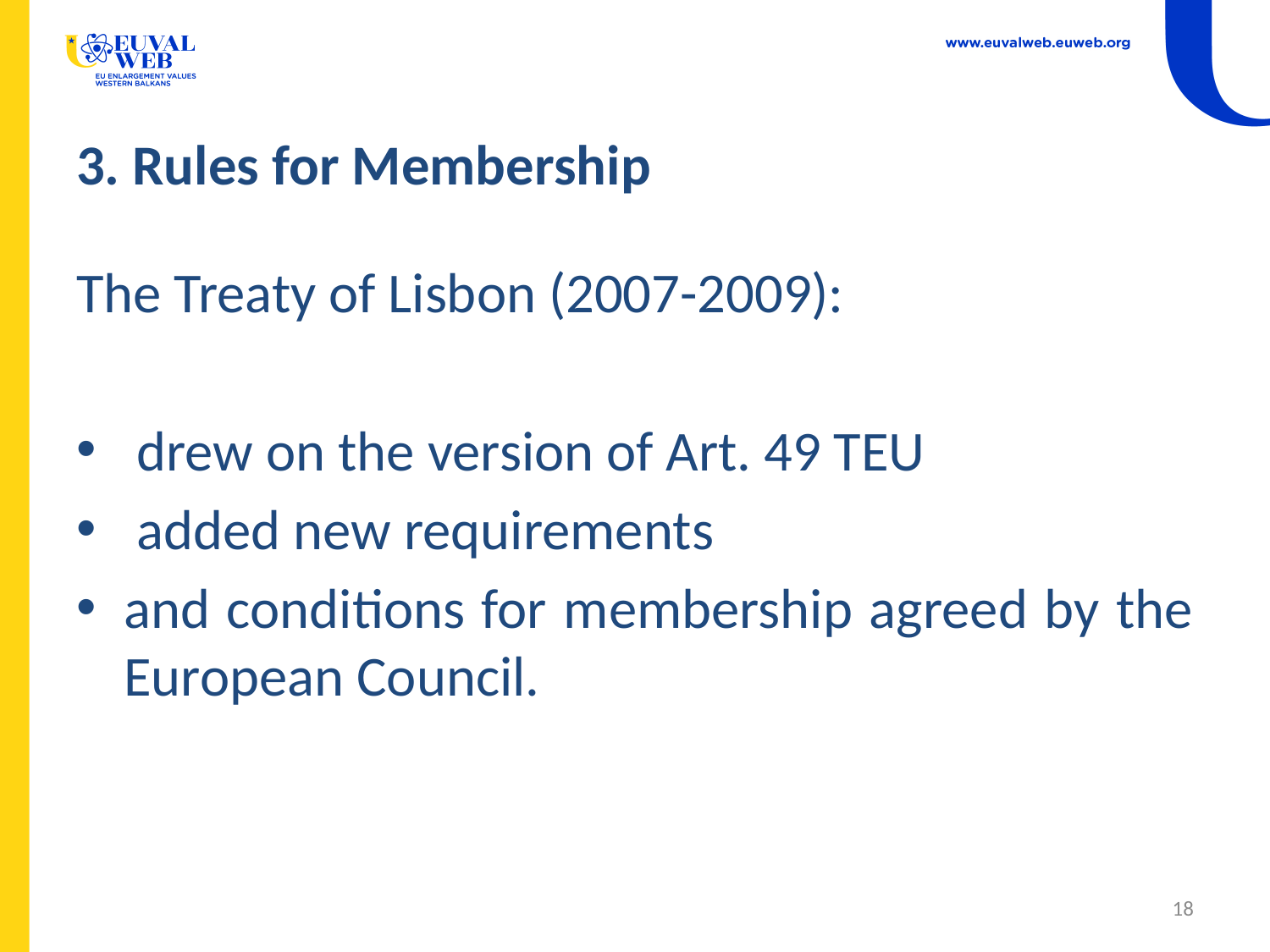

# 3. Rules for Membership
The Treaty of Lisbon (2007-2009):

 drew on the version of Art. 49 TEU
 added new requirements
and conditions for membership agreed by the European Council.
18